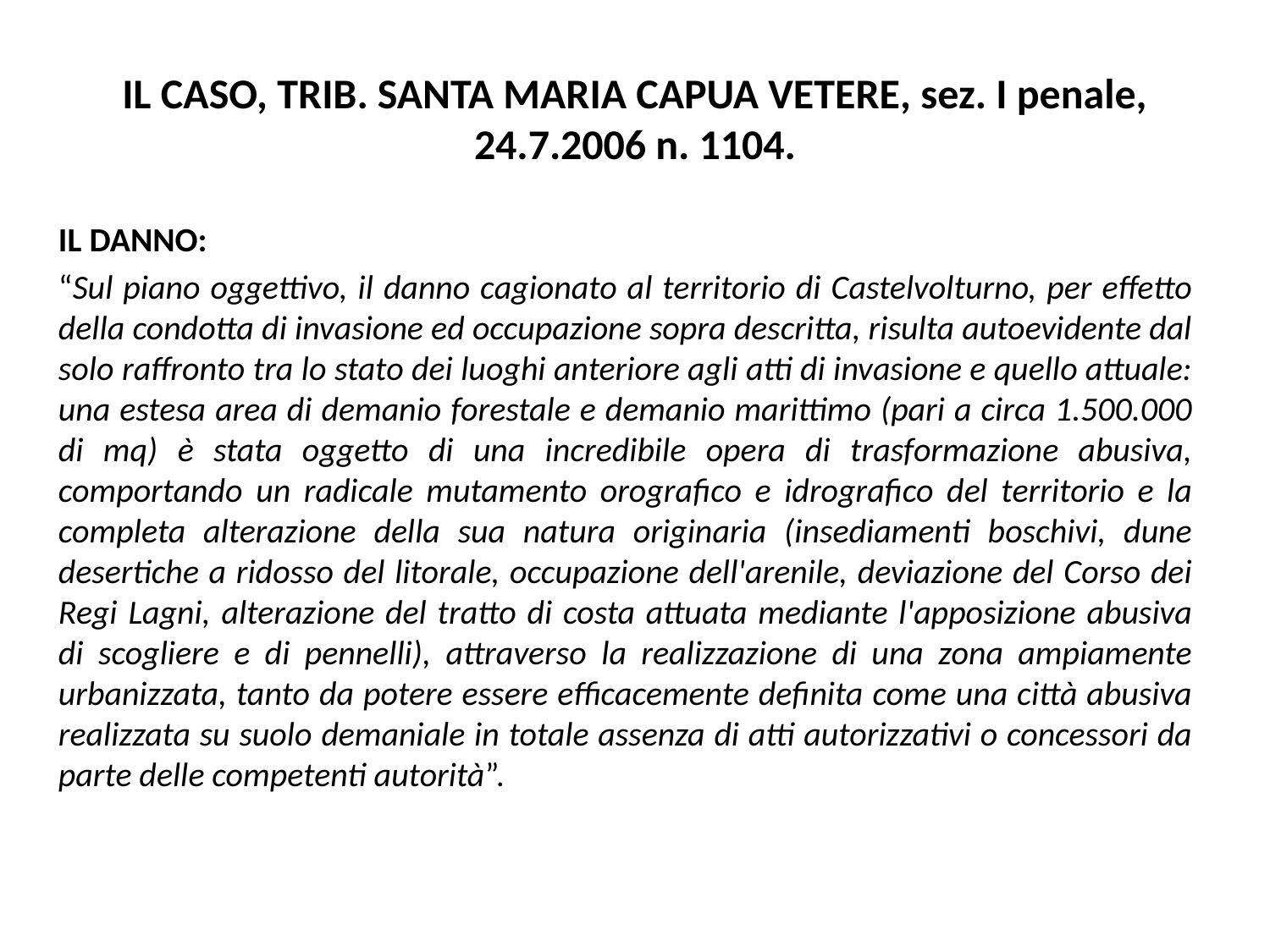

# IL CASO, TRIB. SANTA MARIA CAPUA VETERE, sez. I penale, 24.7.2006 n. 1104.
	IL DANNO:
	“Sul piano oggettivo, il danno cagionato al territorio di Castelvolturno, per effetto della condotta di invasione ed occupazione sopra descritta, risulta autoevidente dal solo raffronto tra lo stato dei luoghi anteriore agli atti di invasione e quello attuale: una estesa area di demanio forestale e demanio marittimo (pari a circa 1.500.000 di mq) è stata oggetto di una incredibile opera di trasformazione abusiva, comportando un radicale mutamento orografico e idrografico del territorio e la completa alterazione della sua natura originaria (insediamenti boschivi, dune desertiche a ridosso del litorale, occupazione dell'arenile, deviazione del Corso dei Regi Lagni, alterazione del tratto di costa attuata mediante l'apposizione abusiva di scogliere e di pennelli), attraverso la realizzazione di una zona ampiamente urbanizzata, tanto da potere essere efficacemente definita come una città abusiva realizzata su suolo demaniale in totale assenza di atti autorizzativi o concessori da parte delle competenti autorità”.